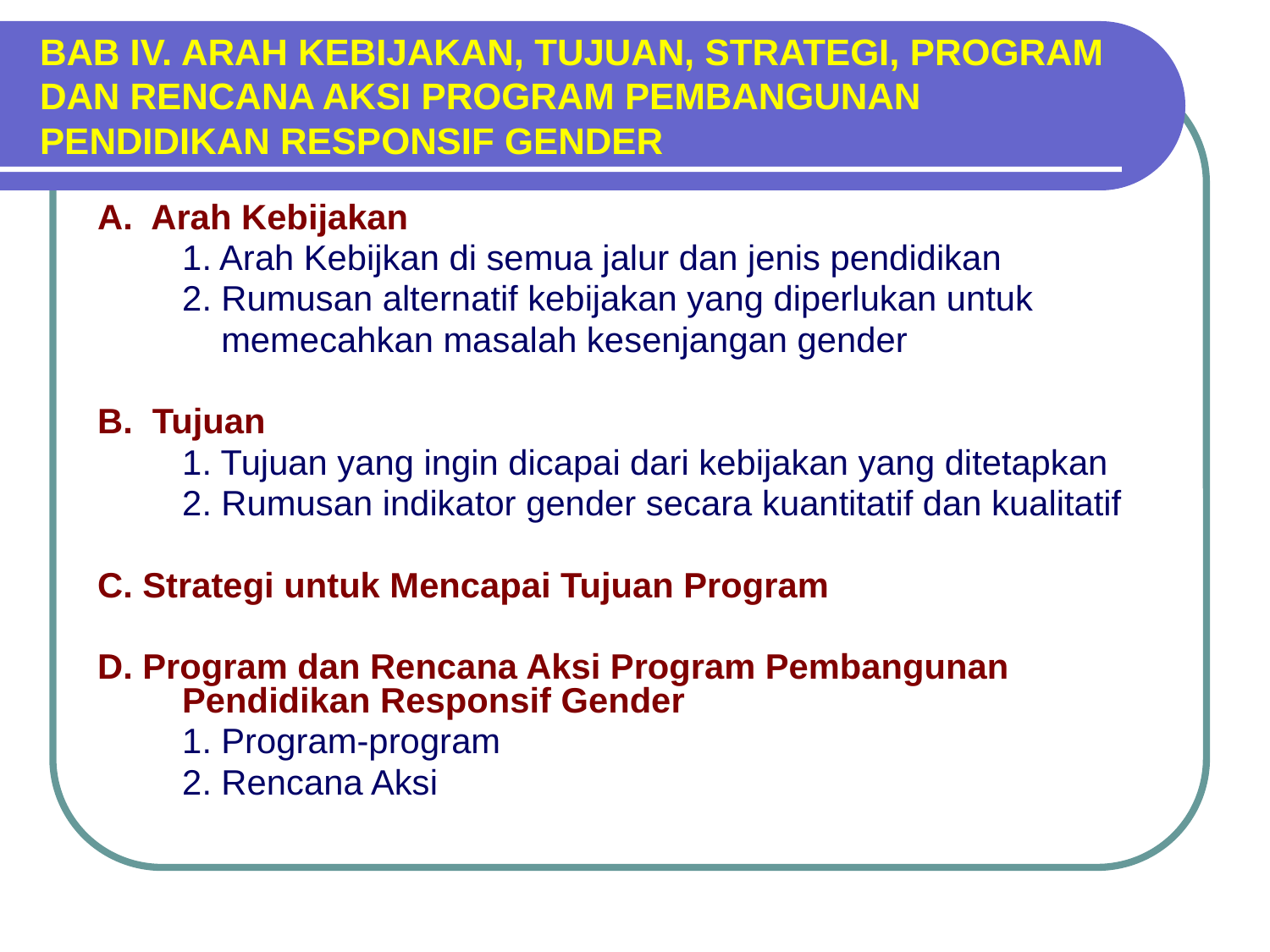

# BAB IV. ARAH KEBIJAKAN, TUJUAN, STRATEGI, PROGRAM DAN RENCANA AKSI PROGRAM PEMBANGUNAN PENDIDIKAN RESPONSIF GENDER
A.  Arah Kebijakan
	1. Arah Kebijkan di semua jalur dan jenis pendidikan
	2. Rumusan alternatif kebijakan yang diperlukan untuk
	    memecahkan masalah kesenjangan gender

B.  Tujuan
	1. Tujuan yang ingin dicapai dari kebijakan yang ditetapkan
	2. Rumusan indikator gender secara kuantitatif dan kualitatif

C. Strategi untuk Mencapai Tujuan Program

D. Program dan Rencana Aksi Program Pembangunan Pendidikan Responsif Gender
	1. Program-program
	2. Rencana Aksi